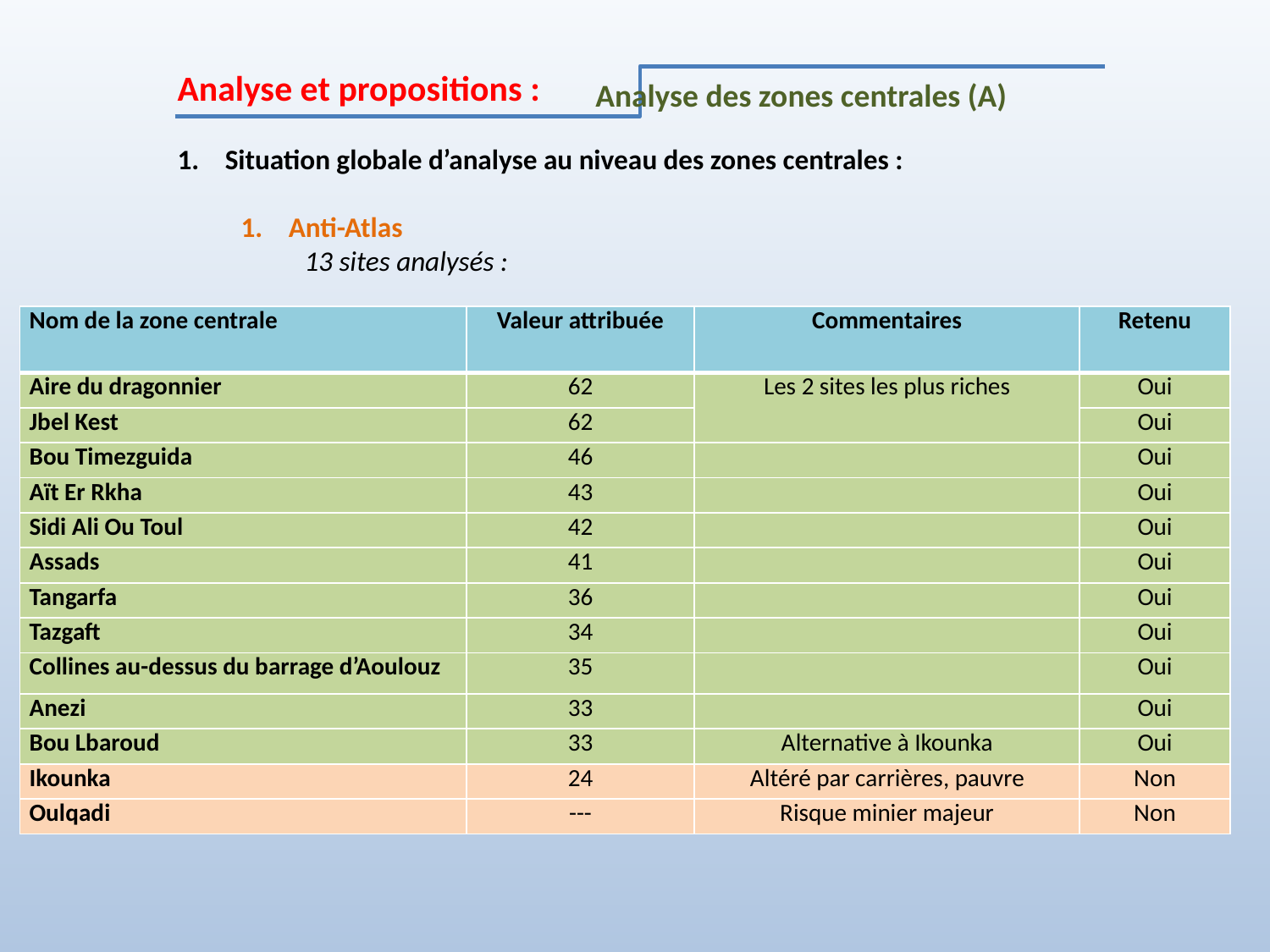

Analyse et propositions :

Situation globale d’analyse au niveau des zones centrales :

Anti-Atlas
	13 sites analysés :

Analyse des zones centrales (A)
| Nom de la zone centrale | Valeur attribuée | Commentaires | Retenu |
| --- | --- | --- | --- |
| Aire du dragonnier | 62 | Les 2 sites les plus riches | Oui |
| Jbel Kest | 62 |  | Oui |
| Bou Timezguida | 46 |  | Oui |
| Aït Er Rkha | 43 |  | Oui |
| Sidi Ali Ou Toul | 42 |  | Oui |
| Assads | 41 |  | Oui |
| Tangarfa | 36 |  | Oui |
| Tazgaft | 34 |  | Oui |
| Collines au-dessus du barrage d’Aoulouz | 35 |  | Oui |
| Anezi | 33 |  | Oui |
| Bou Lbaroud | 33 | Alternative à Ikounka | Oui |
| Ikounka | 24 | Altéré par carrières, pauvre | Non |
| Oulqadi | --- | Risque minier majeur | Non |